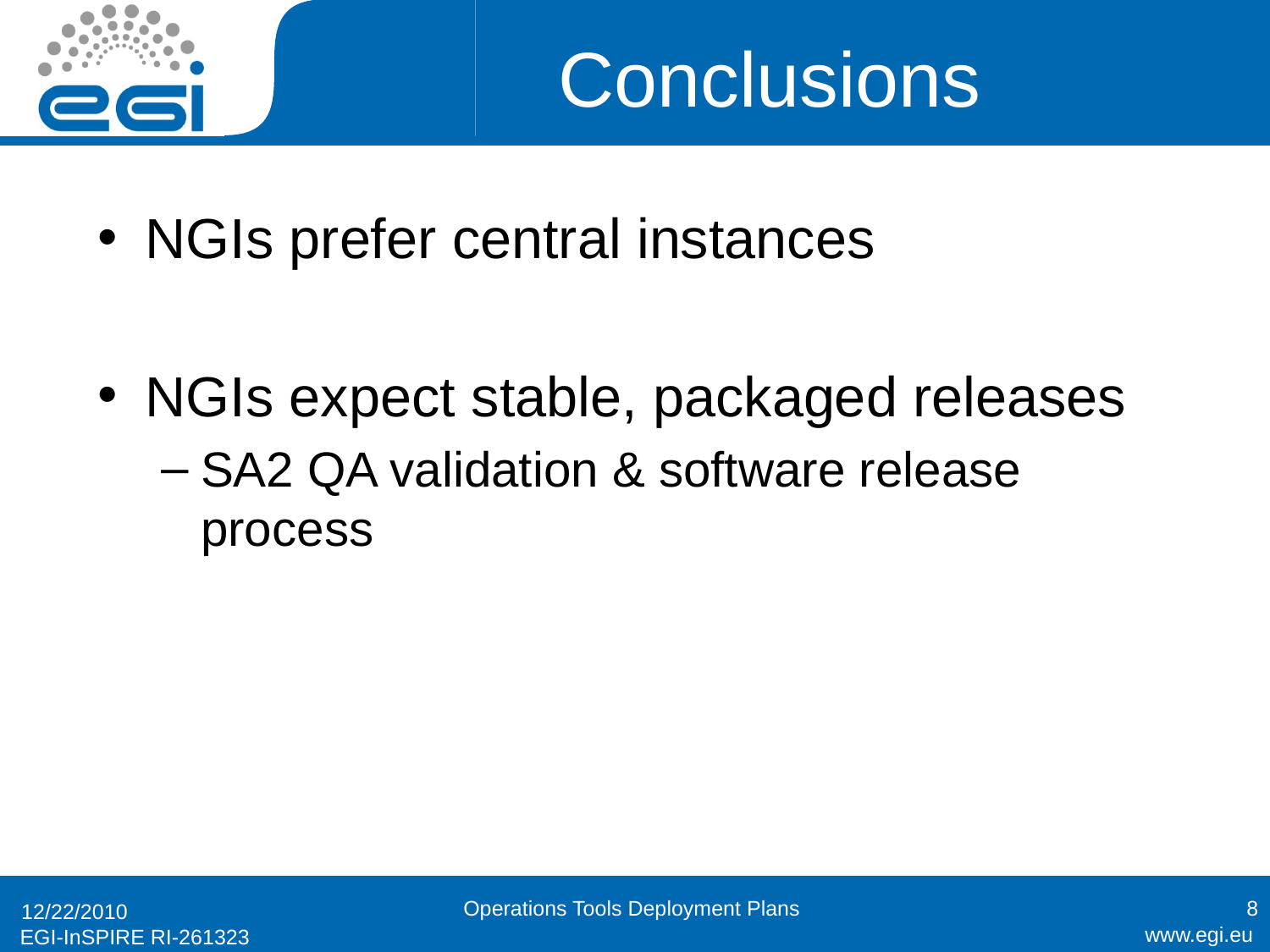

# Conclusions
NGIs prefer central instances

NGIs expect stable, packaged releases
SA2 QA validation & software release process

Operations Tools Deployment Plans
8
12/22/2010